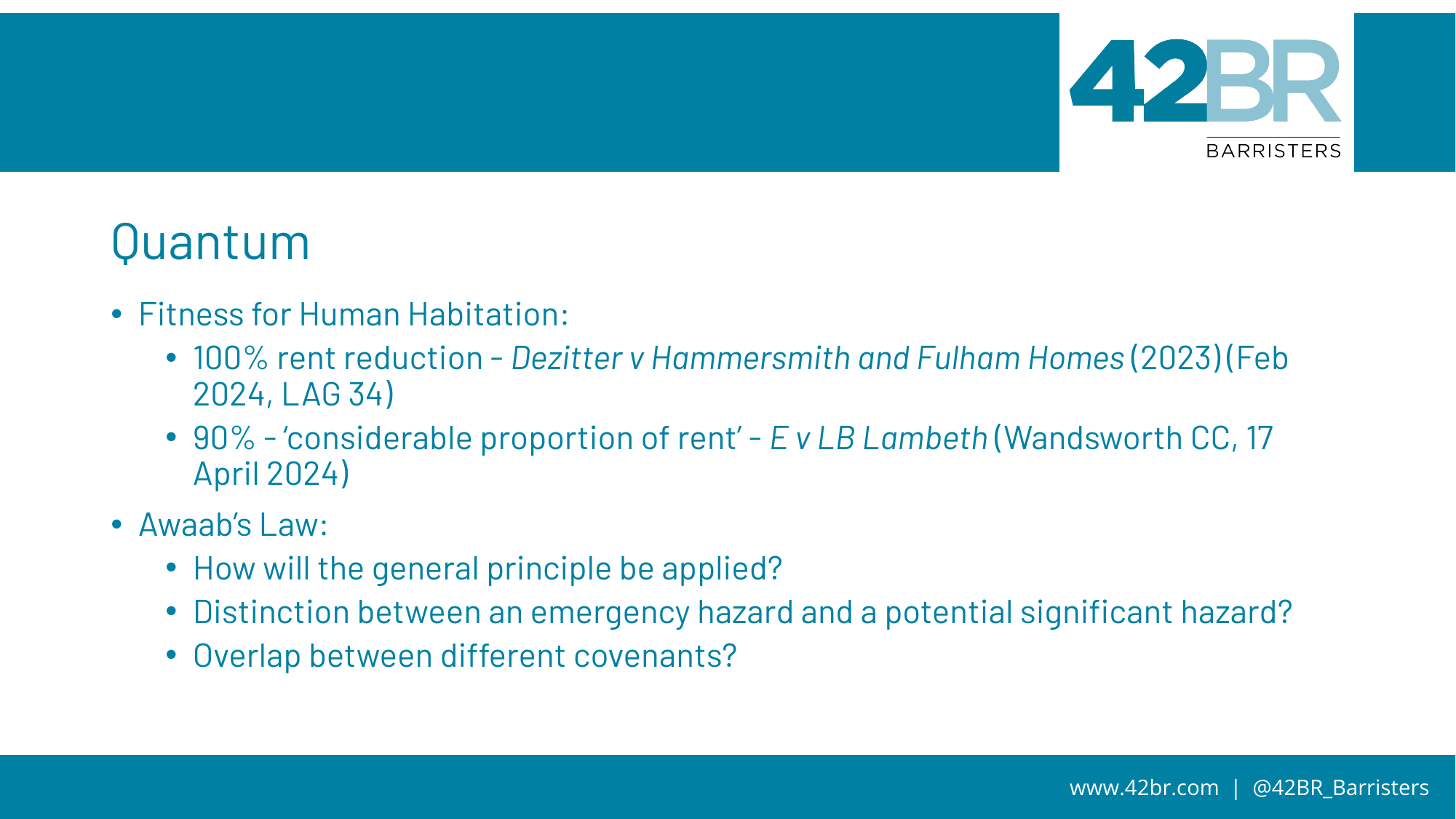

# Quantum
Fitness for Human Habitation:
100% rent reduction - Dezitter v Hammersmith and Fulham Homes (2023) (Feb 2024, LAG 34)
90% - ‘considerable proportion of rent’ - E v LB Lambeth (Wandsworth CC, 17 April 2024)
Awaab’s Law:
How will the general principle be applied?
Distinction between an emergency hazard and a potential significant hazard?
Overlap between different covenants?